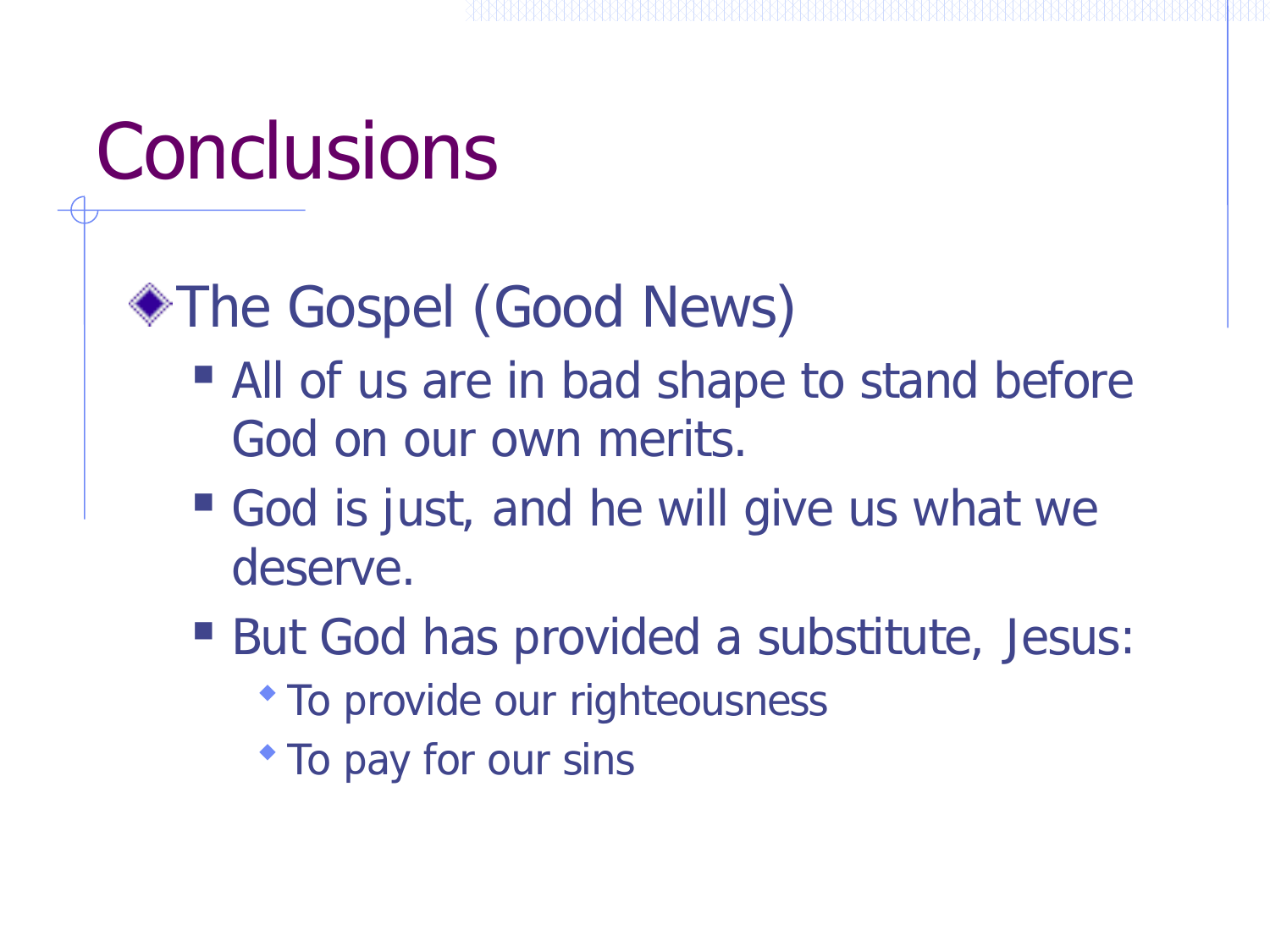

# Conclusions
The Gospel (Good News)
All of us are in bad shape to stand before God on our own merits.
God is just, and he will give us what we deserve.
But God has provided a substitute, Jesus:
To provide our righteousness
To pay for our sins